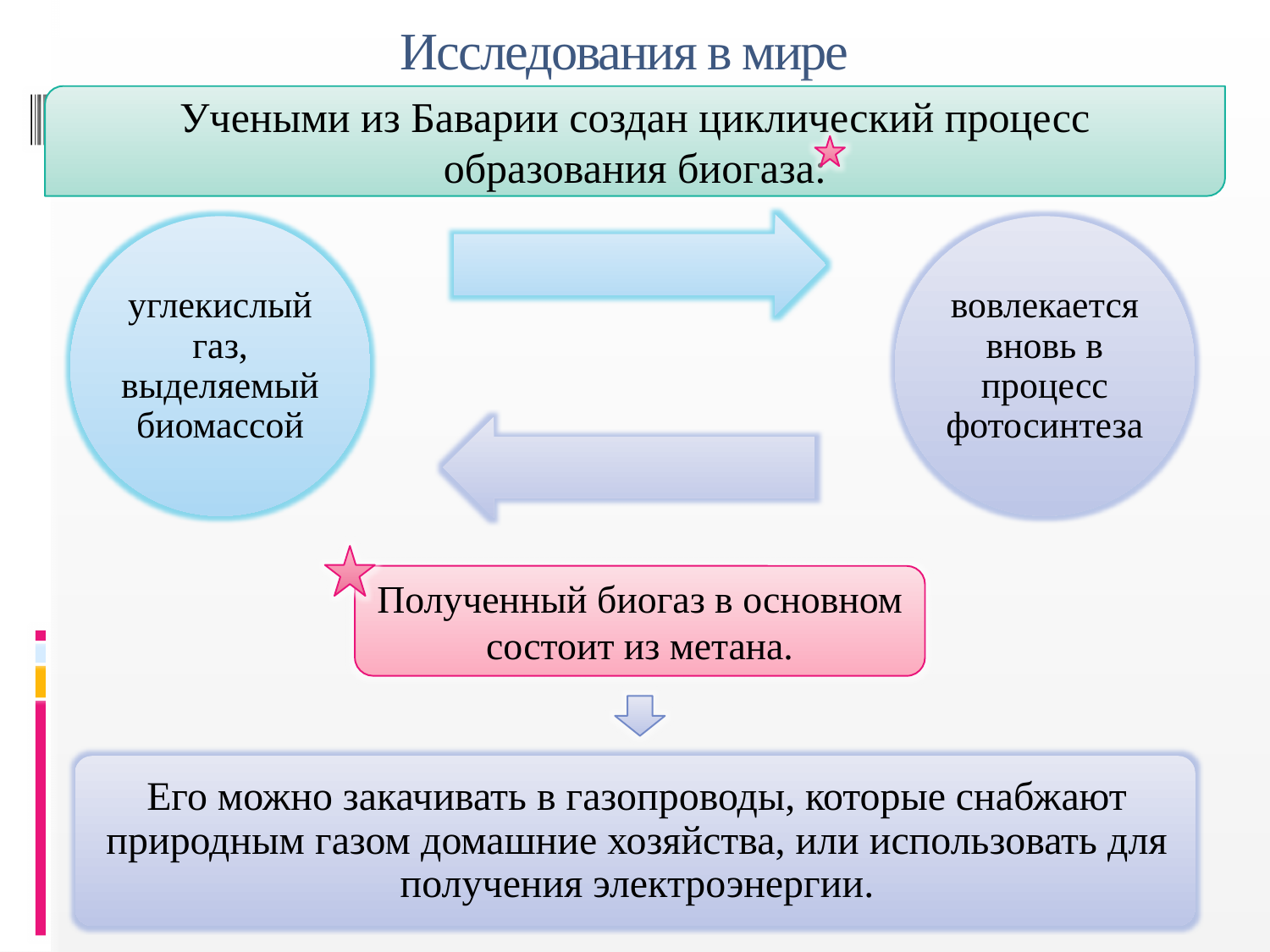

Исследования в мире
Учеными из Баварии создан циклический процесс образования биогаза:

углекислый газ, выделяемый биомассой

вовлекается вновь в процесс фотосинтеза

Полученный биогаз в основном состоит из метана.

Его можно закачивать в газопроводы, которые снабжают природным газом домашние хозяйства, или использовать для получения электроэнергии.